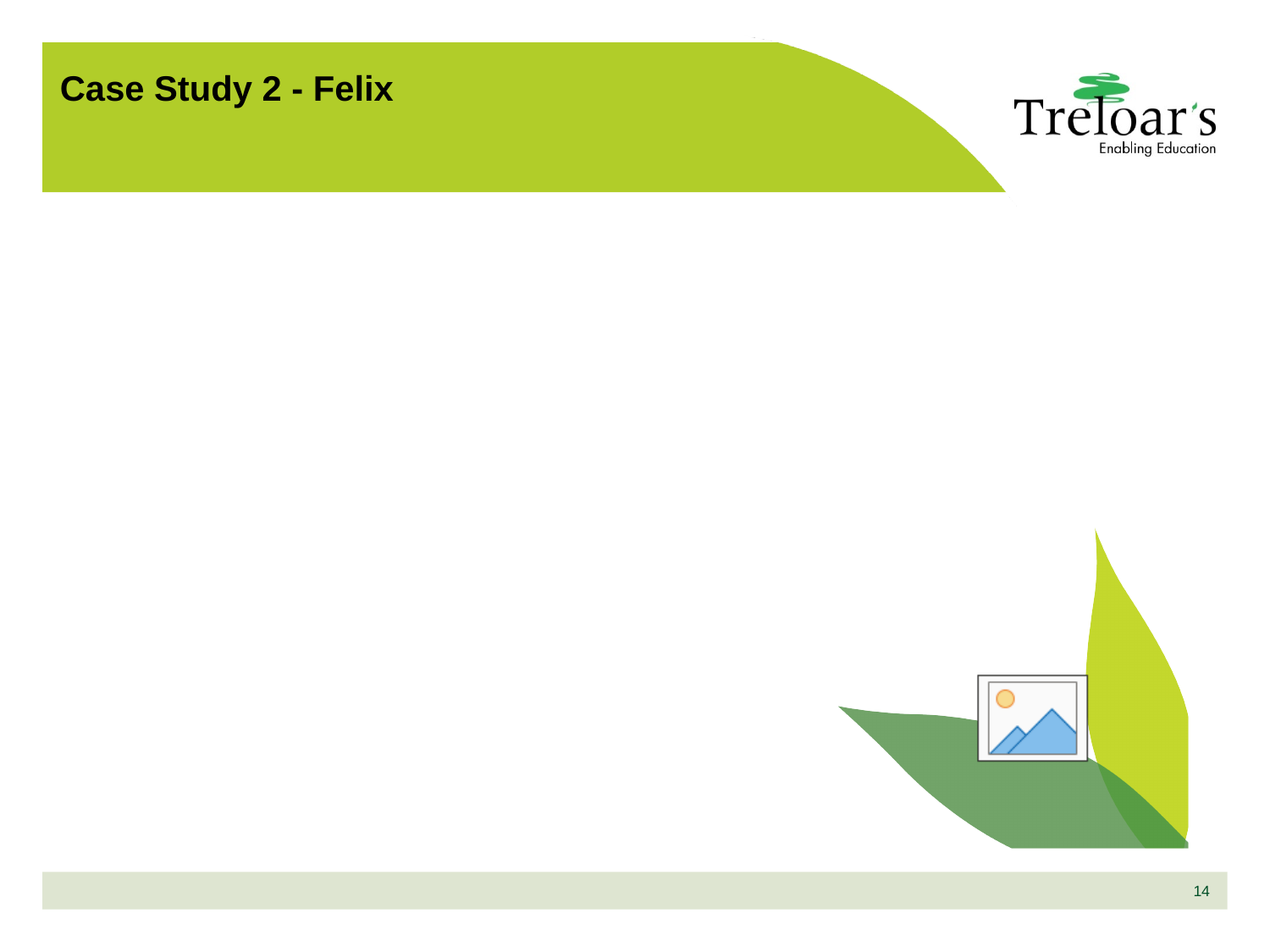

# Case Study 2 - Felix

14